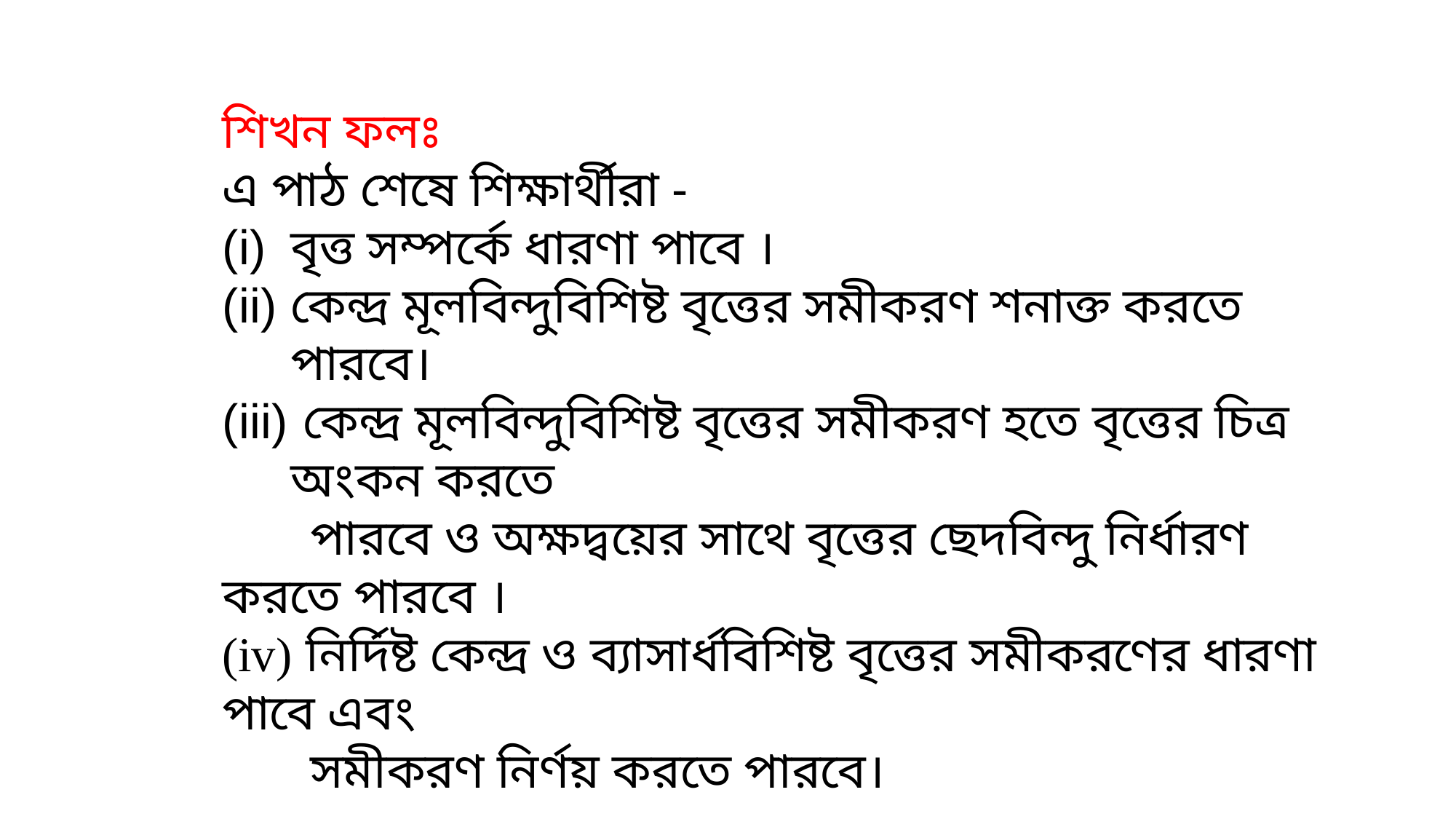

শিখন ফলঃ
এ পাঠ শেষে শিক্ষার্থীরা -
বৃত্ত সম্পর্কে ধারণা পাবে ।
কেন্দ্র মূলবিন্দুবিশিষ্ট বৃত্তের সমীকরণ শনাক্ত করতে পারবে।
 কেন্দ্র মূলবিন্দুবিশিষ্ট বৃত্তের সমীকরণ হতে বৃত্তের চিত্র অংকন করতে
       পারবে ও অক্ষদ্বয়ের সাথে বৃত্তের ছেদবিন্দু নির্ধারণ করতে পারবে ।
(iv) নির্দিষ্ট কেন্দ্র ও ব্যাসার্ধবিশিষ্ট বৃত্তের সমীকরণের ধারণা পাবে এবং
       সমীকরণ নির্ণয় করতে পারবে।